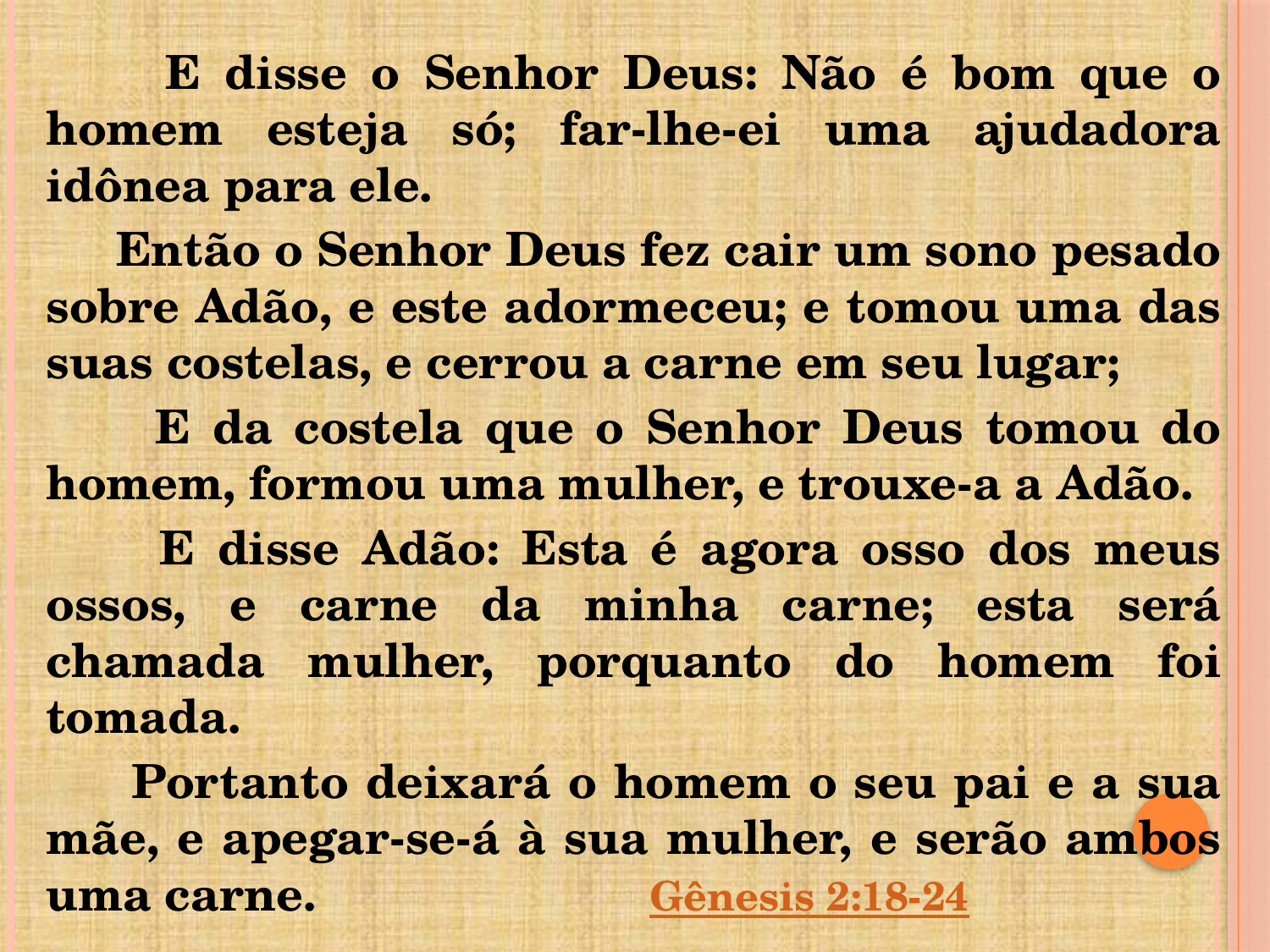

E disse o Senhor Deus: Não é bom que o homem esteja só; far-lhe-ei uma ajudadora idônea para ele.
     Então o Senhor Deus fez cair um sono pesado sobre Adão, e este adormeceu; e tomou uma das suas costelas, e cerrou a carne em seu lugar;
     E da costela que o Senhor Deus tomou do homem, formou uma mulher, e trouxe-a a Adão.
     E disse Adão: Esta é agora osso dos meus ossos, e carne da minha carne; esta será chamada mulher, porquanto do homem foi tomada.
     Portanto deixará o homem o seu pai e a sua mãe, e apegar-se-á à sua mulher, e serão ambos uma carne.                         Gênesis 2:18-24